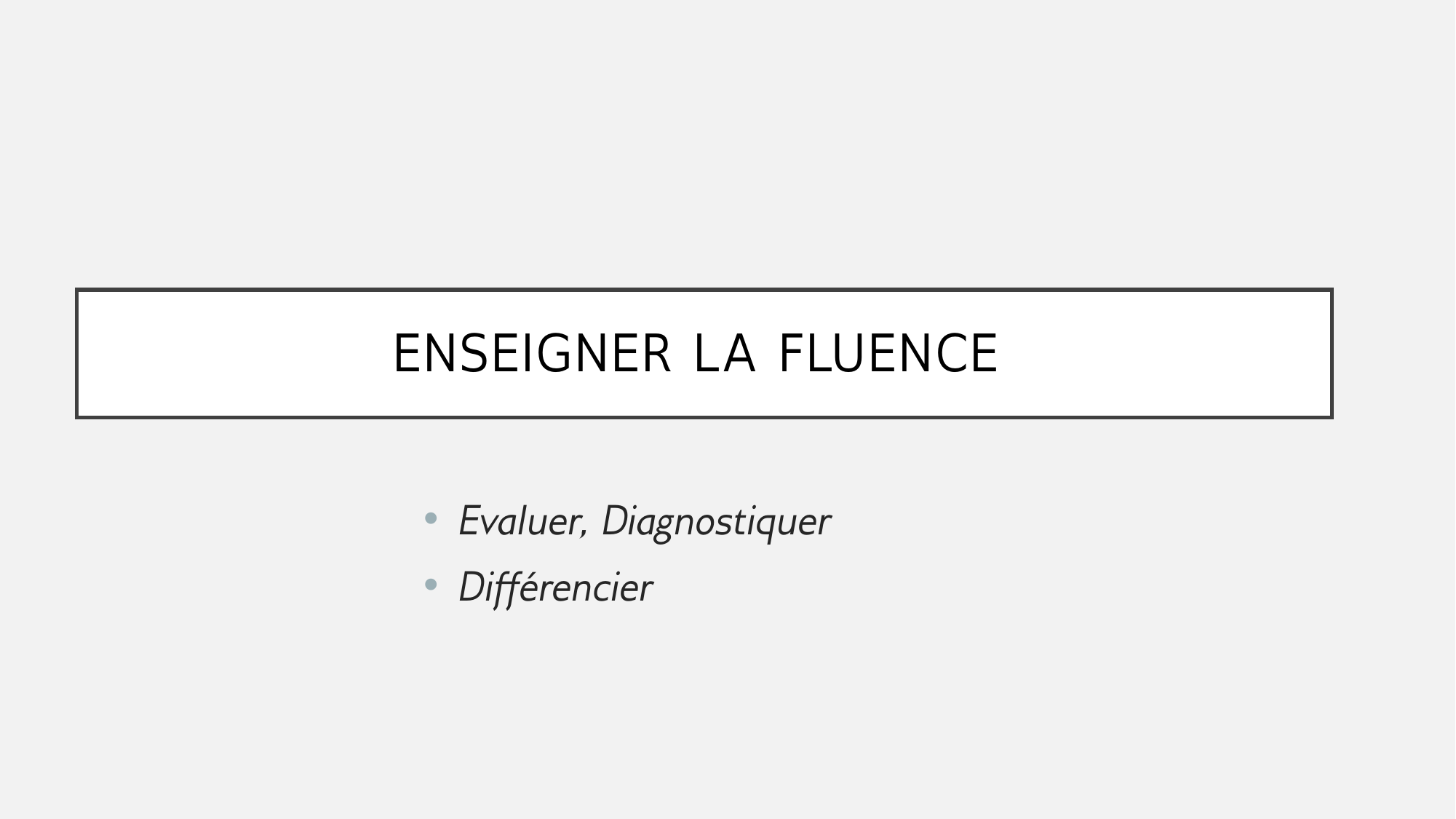

# Enseigner la fluence
Evaluer, Diagnostiquer
Différencier